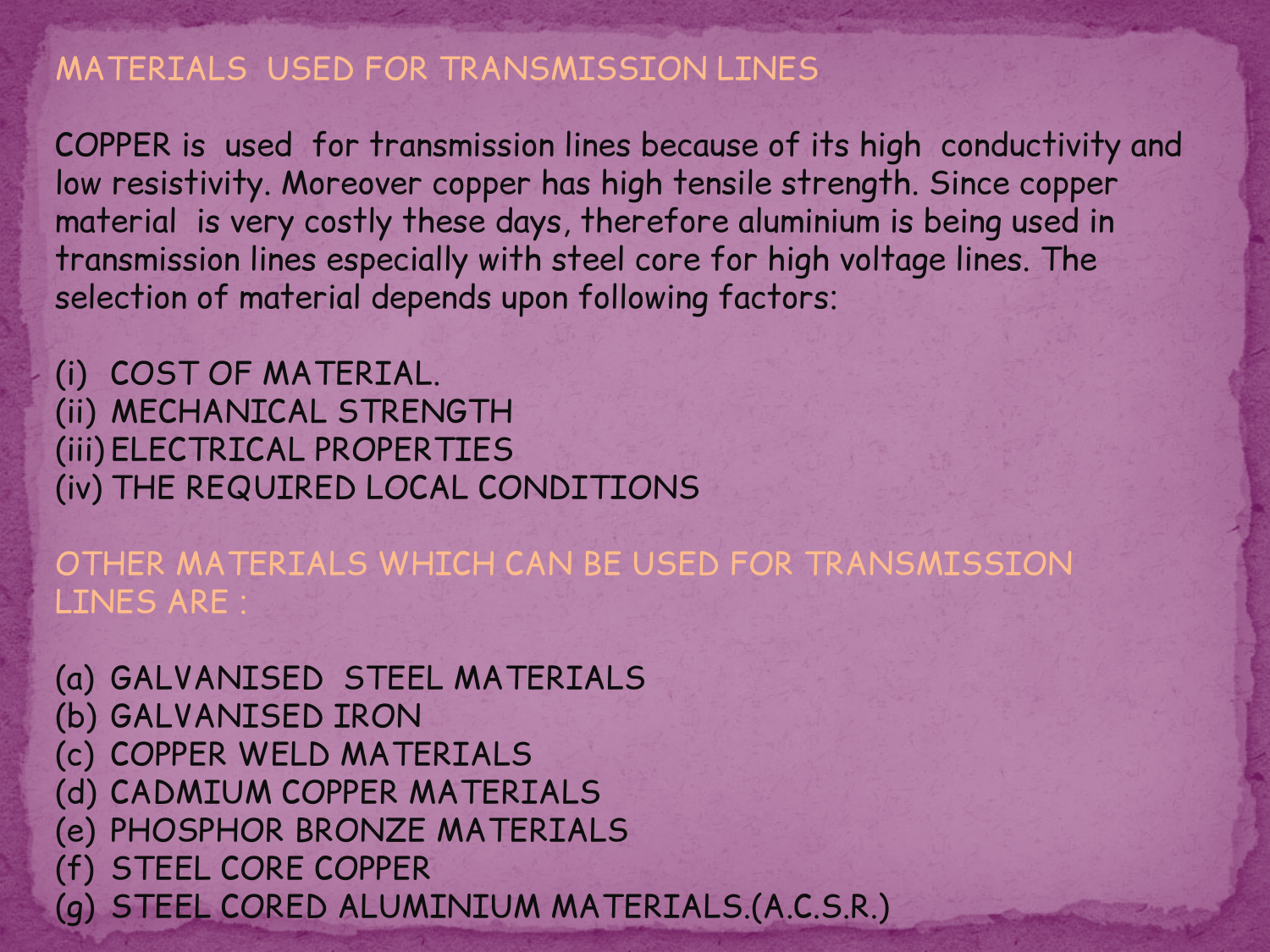

MATERIALS  USED FOR TRANSMISSION LINES

COPPER is  used  for transmission lines because of its high  conductivity and low resistivity. Moreover copper has high tensile strength. Since copper material  is very costly these days, therefore aluminium is being used in transmission lines especially with steel core for high voltage lines. The selection of material depends upon following factors:

COST OF MATERIAL.
MECHANICAL STRENGTH
ELECTRICAL PROPERTIES
THE REQUIRED LOCAL CONDITIONS

OTHER MATERIALS WHICH CAN BE USED FOR TRANSMISSION
LINES ARE :

GALVANISED  STEEL MATERIALS
GALVANISED IRON
COPPER WELD MATERIALS
CADMIUM COPPER MATERIALS
PHOSPHOR BRONZE MATERIALS
STEEL CORE COPPER
STEEL CORED ALUMINIUM MATERIALS.(A.C.S.R.)